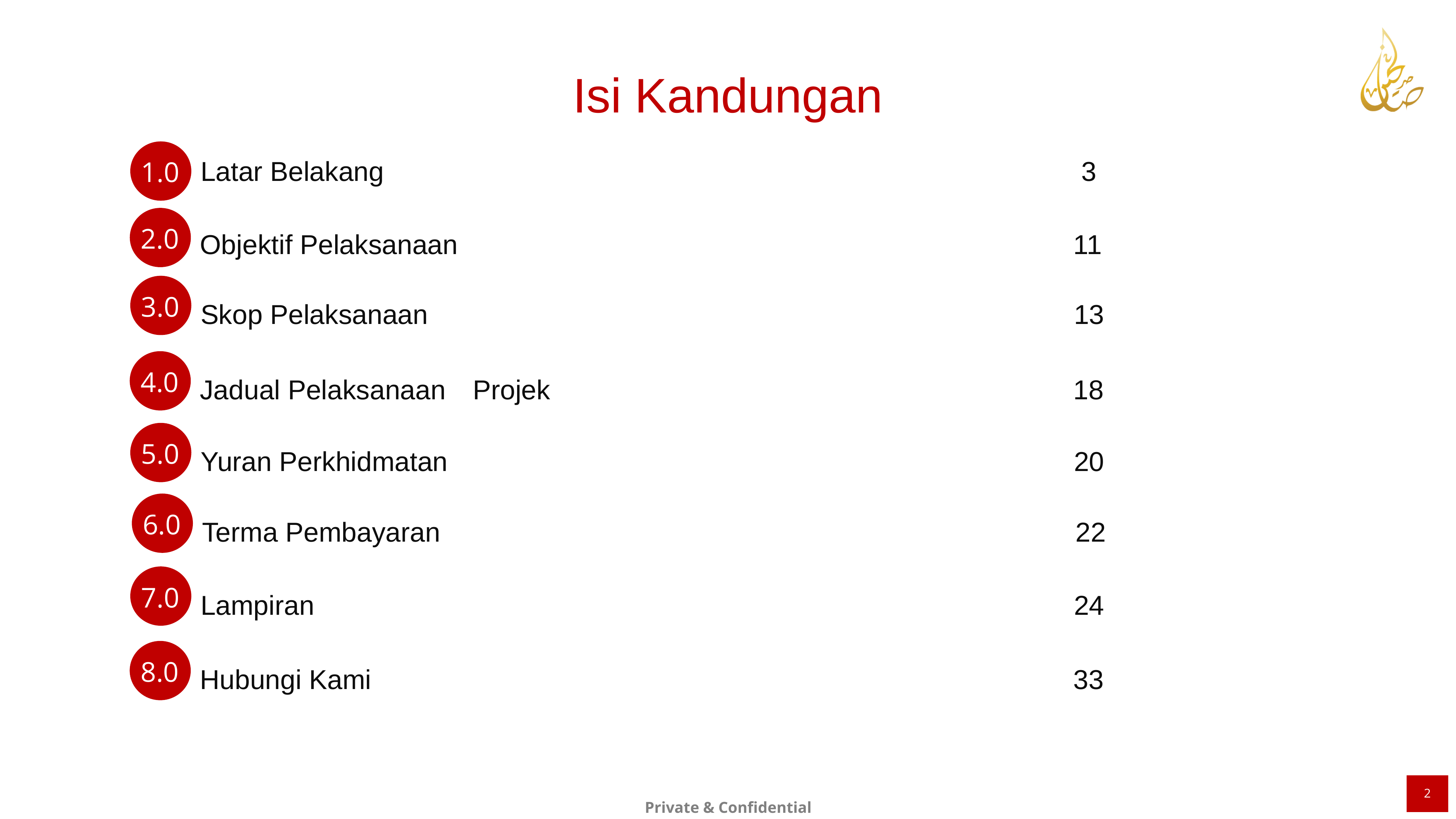

Isi Kandungan

Latar Belakang													 3
1.0

2.0
Objektif Pelaksanaan												11

3.0
Skop Pelaksanaan												13

4.0
Jadual Pelaksanaan	Projek										18

5.0
Yuran Perkhidmatan												20

6.0
Terma Pembayaran												22

7.0
Lampiran 														24

8.0
Hubungi Kami 													33
2